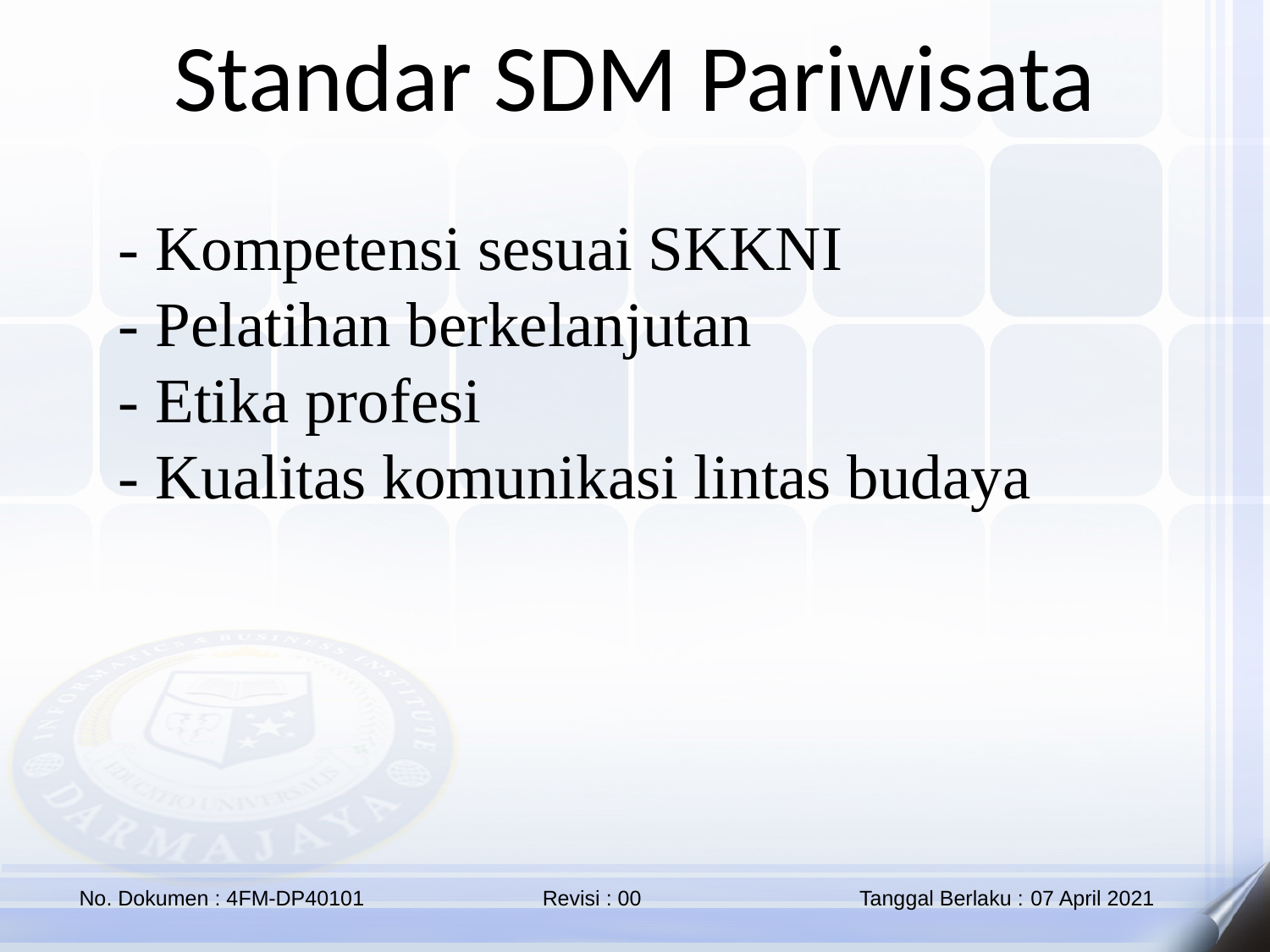

Standar SDM Pariwisata
- Kompetensi sesuai SKKNI
- Pelatihan berkelanjutan
- Etika profesi
- Kualitas komunikasi lintas budaya